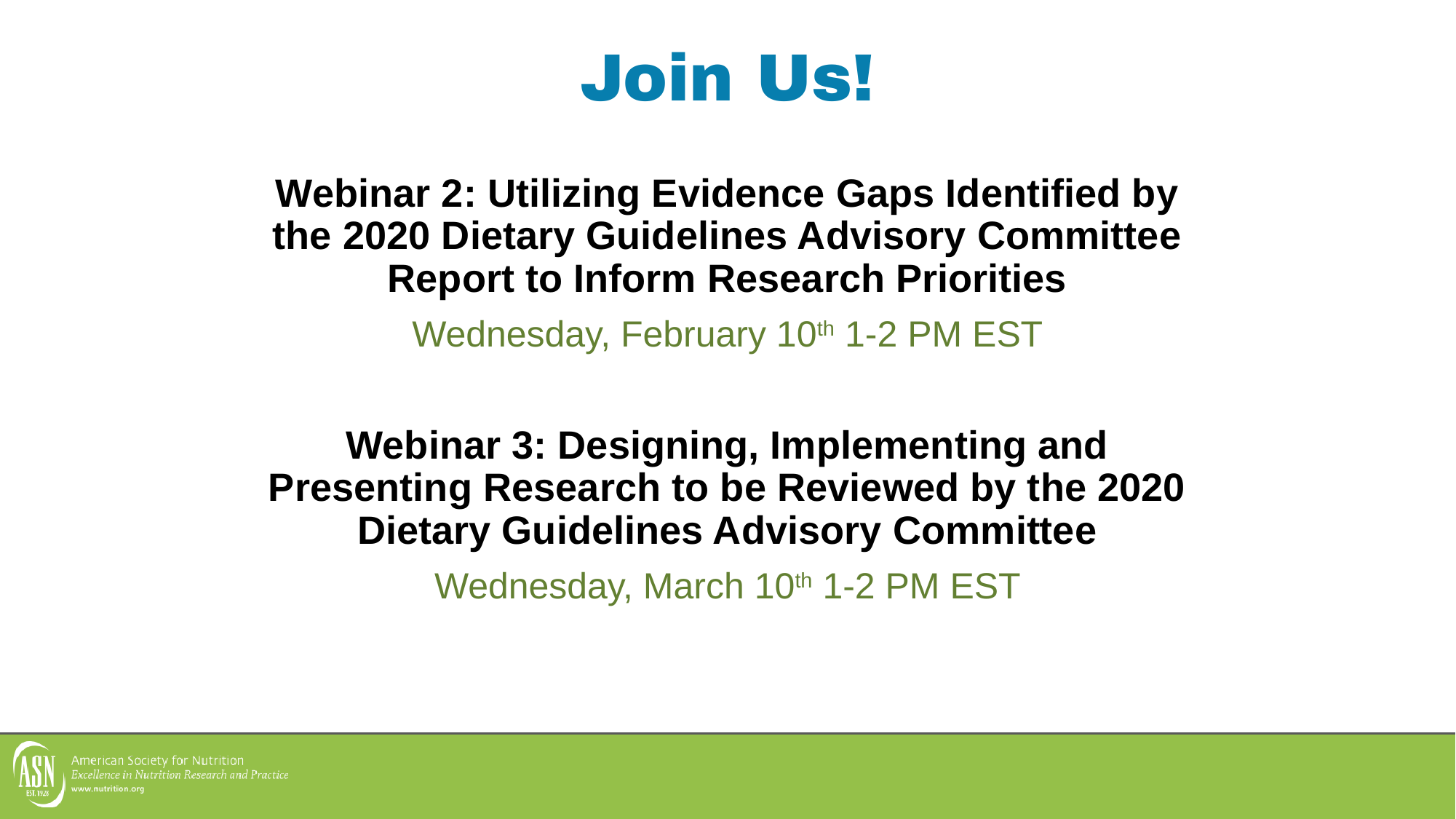

# Join Us!
Webinar 2: Utilizing Evidence Gaps Identified by the 2020 Dietary Guidelines Advisory Committee Report to Inform Research Priorities
Wednesday, February 10th 1-2 PM EST

Webinar 3: Designing, Implementing and Presenting Research to be Reviewed by the 2020 Dietary Guidelines Advisory Committee
Wednesday, March 10th 1-2 PM EST